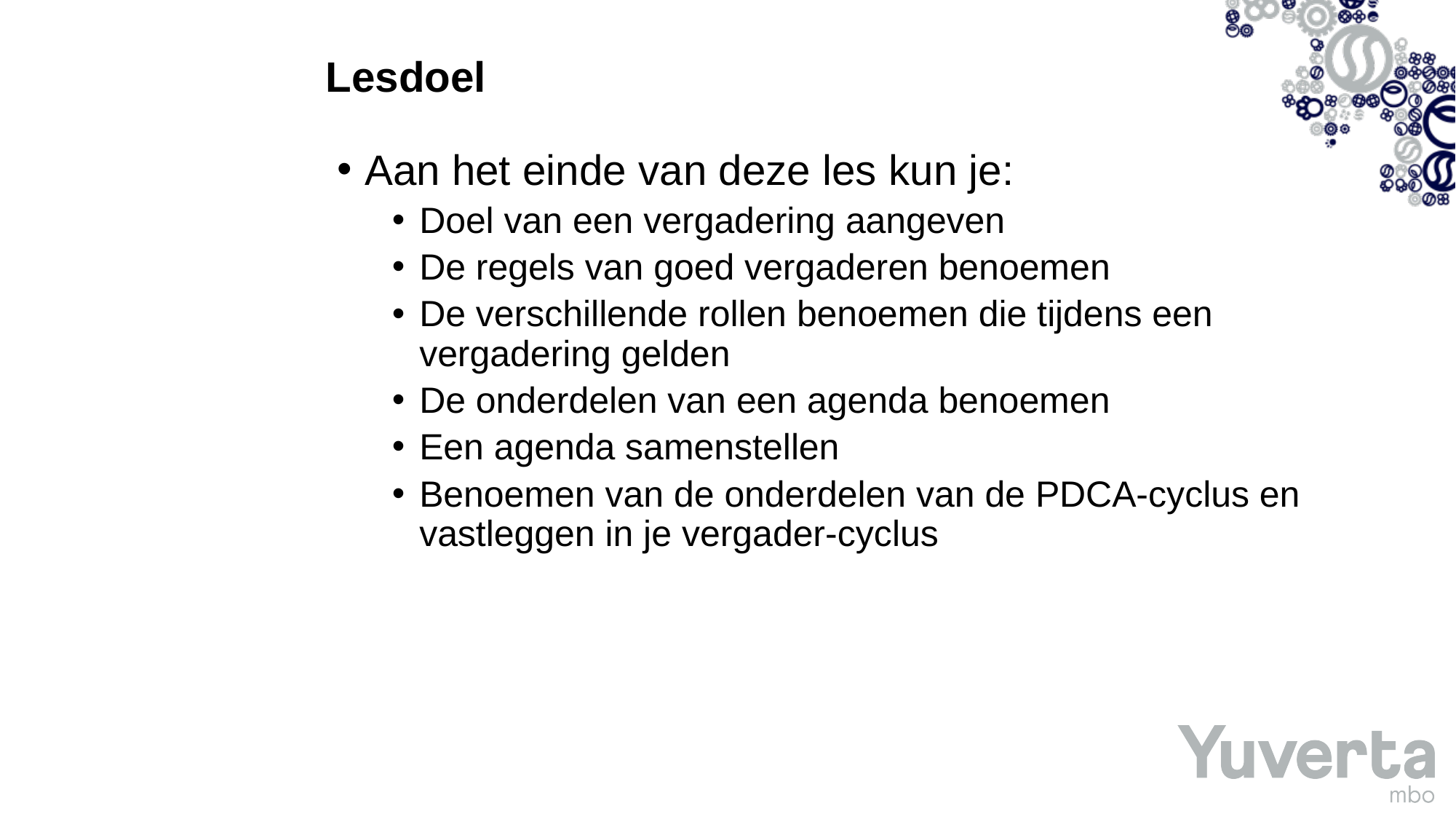

# Lesdoel
Aan het einde van deze les kun je:
Doel van een vergadering aangeven
De regels van goed vergaderen benoemen
De verschillende rollen benoemen die tijdens een vergadering gelden
De onderdelen van een agenda benoemen
Een agenda samenstellen
Benoemen van de onderdelen van de PDCA-cyclus en vastleggen in je vergader-cyclus